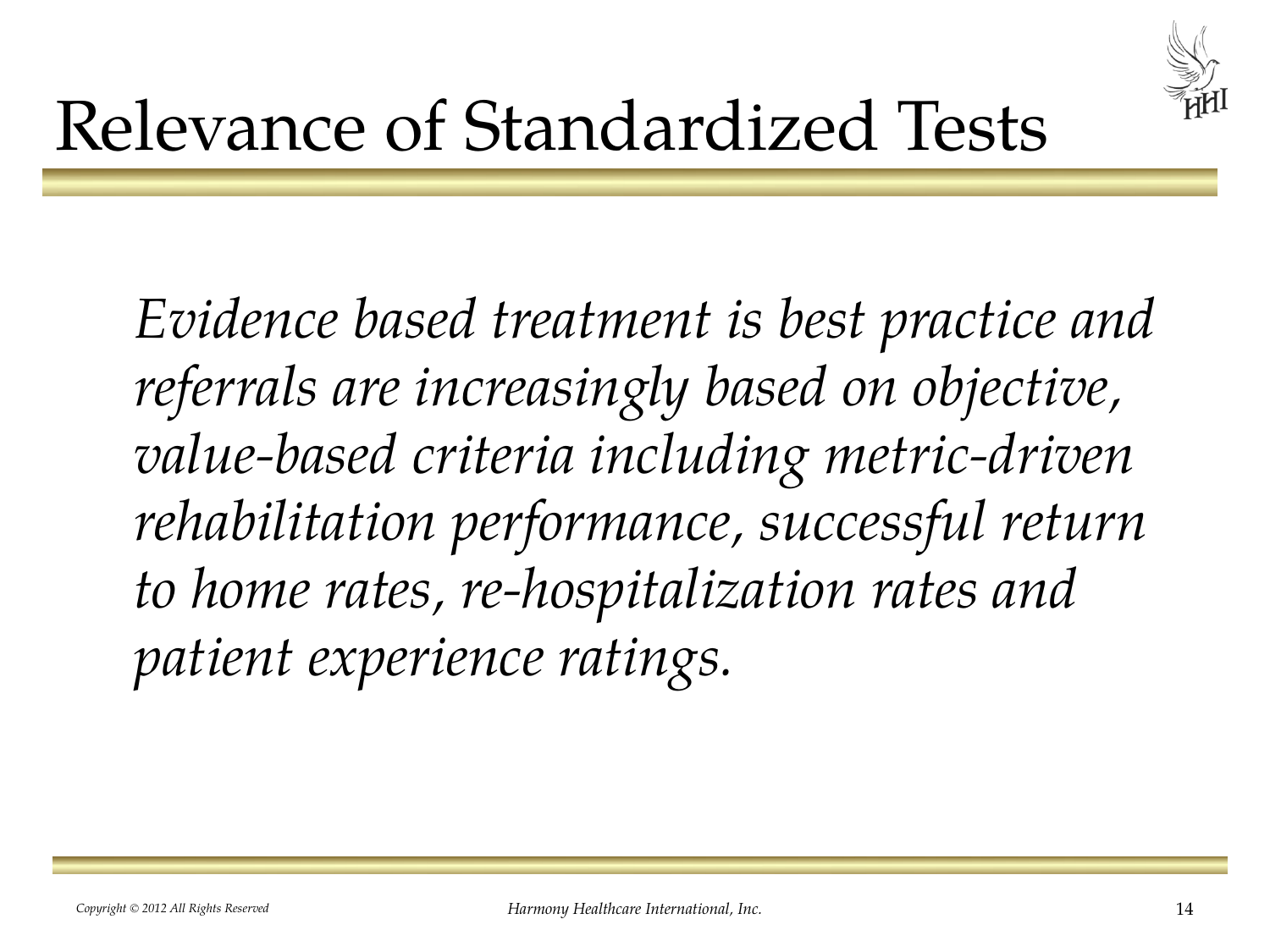

# Relevance of Standardized Tests
	Evidence based treatment is best practice and referrals are increasingly based on objective, value-based criteria including metric-driven rehabilitation performance, successful return to home rates, re-hospitalization rates and patient experience ratings.

Copyright © 2012 All Rights Reserved
Harmony Healthcare International, Inc.
14